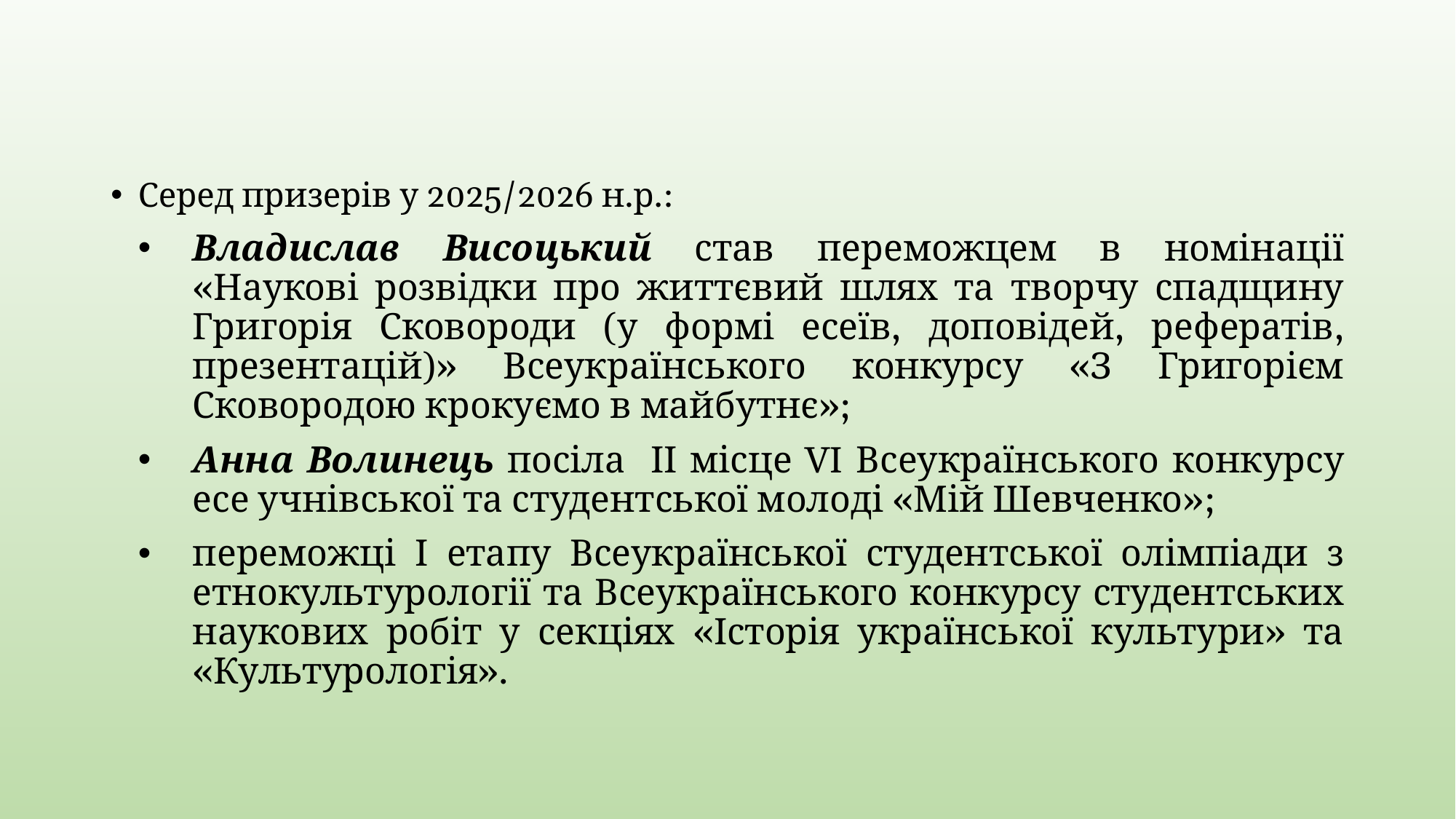

Серед призерів у 2025/2026 н.р.:
Владислав Висоцький став переможцем в номінації «Наукові розвідки про життєвий шлях та творчу спадщину Григорія Сковороди (у формі есеїв, доповідей, рефератів, презентацій)» Всеукраїнського конкурсу «З Григорієм Сковородою крокуємо в майбутнє»;
Анна Волинець посіла  ІІ місце VI Всеукраїнського конкурсу есе учнівської та студентської молоді «Мій Шевченко»;
переможці І етапу Всеукраїнської студентської олімпіади з етнокультурології та Всеукраїнського конкурсу студентських наукових робіт у секціях «Історія української культури» та «Культурологія».